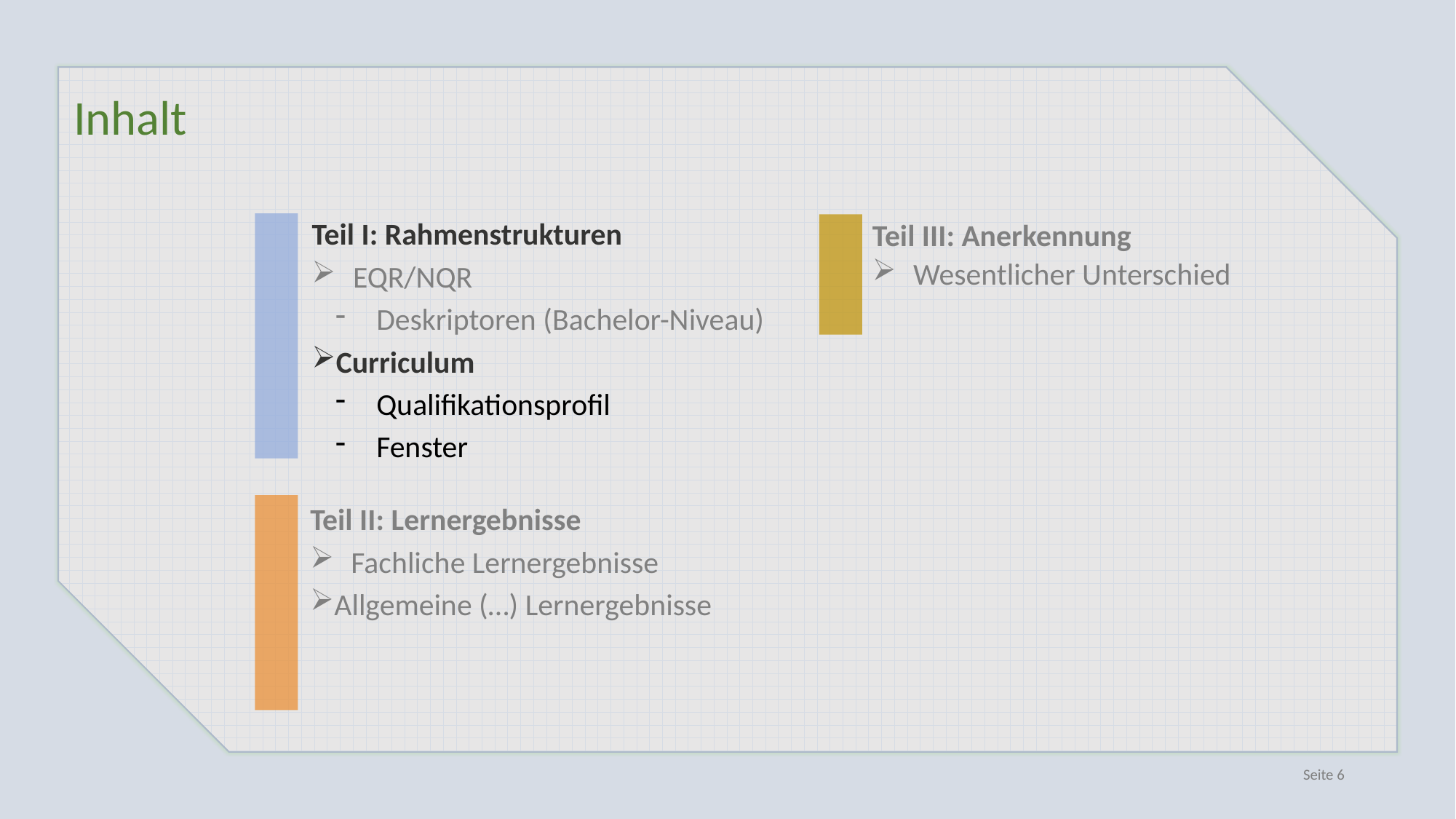

Inhalt

Teil I: Rahmenstrukturen
EQR/NQR
Deskriptoren (Bachelor-Niveau)
Curriculum
Qualifikationsprofil
Fenster
Teil III: Anerkennung
Wesentlicher Unterschied

Teil II: Lernergebnisse
Fachliche Lernergebnisse
Allgemeine (…) Lernergebnisse

Seite 6